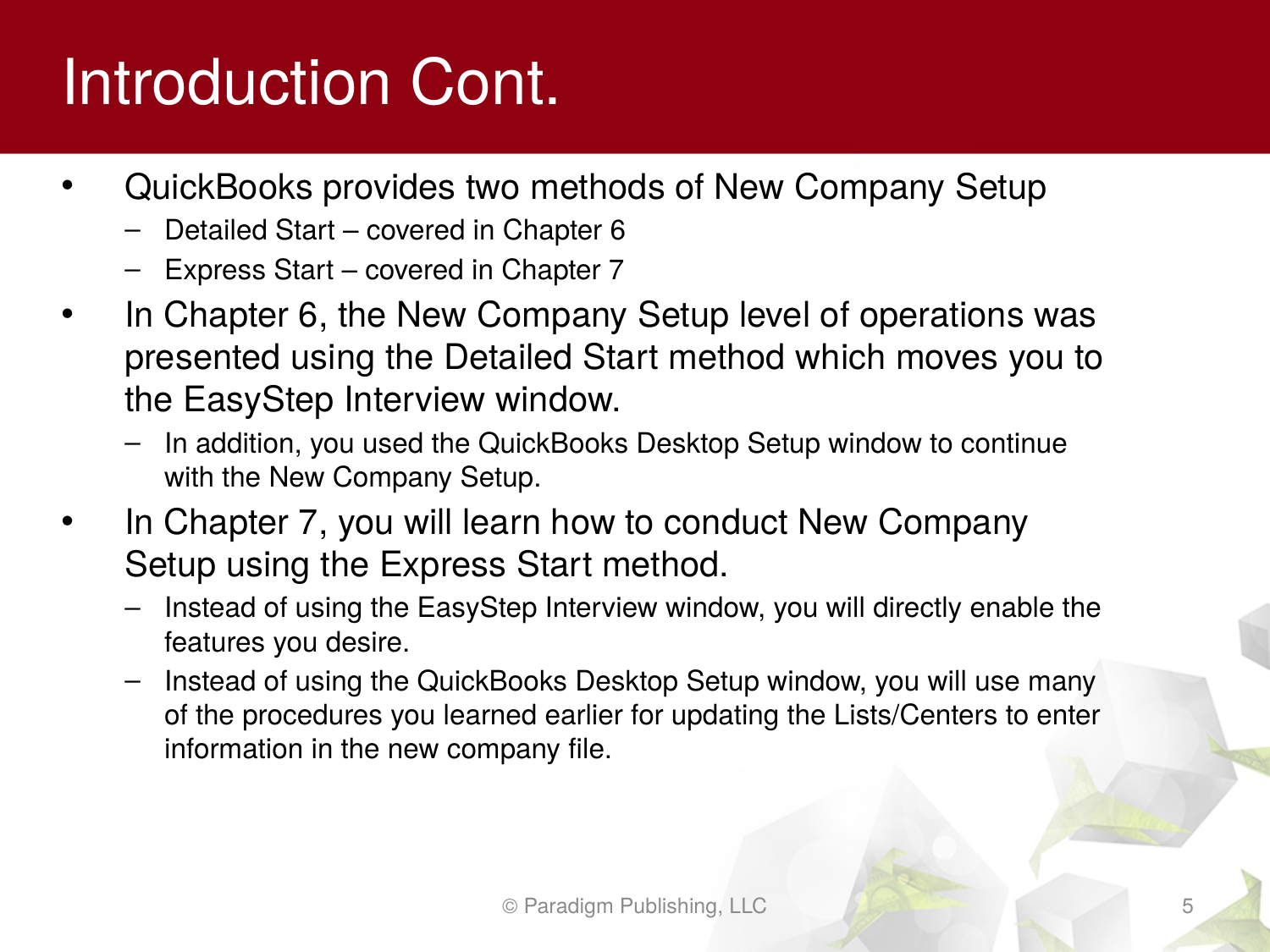

# Introduction Cont.
QuickBooks provides two methods of New Company Setup
Detailed Start – covered in Chapter 6
Express Start – covered in Chapter 7
In Chapter 6, the New Company Setup level of operations was presented using the Detailed Start method which moves you to the EasyStep Interview window.
In addition, you used the QuickBooks Desktop Setup window to continue with the New Company Setup.
In Chapter 7, you will learn how to conduct New Company Setup using the Express Start method.
Instead of using the EasyStep Interview window, you will directly enable the features you desire.
Instead of using the QuickBooks Desktop Setup window, you will use many of the procedures you learned earlier for updating the Lists/Centers to enter information in the new company file.
© Paradigm Publishing, LLC
5